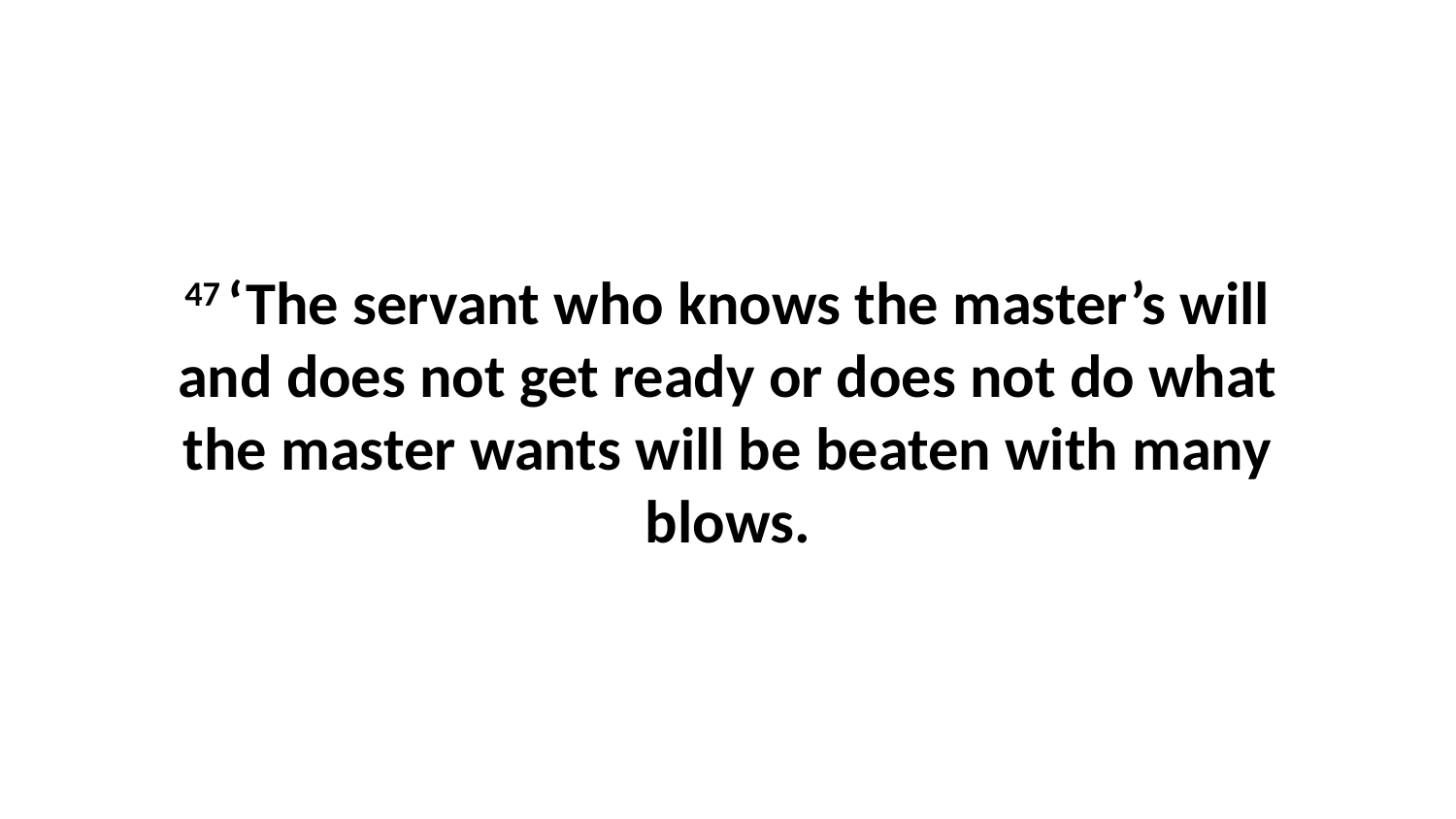

47 ‘The servant who knows the master’s will and does not get ready or does not do what the master wants will be beaten with many blows.